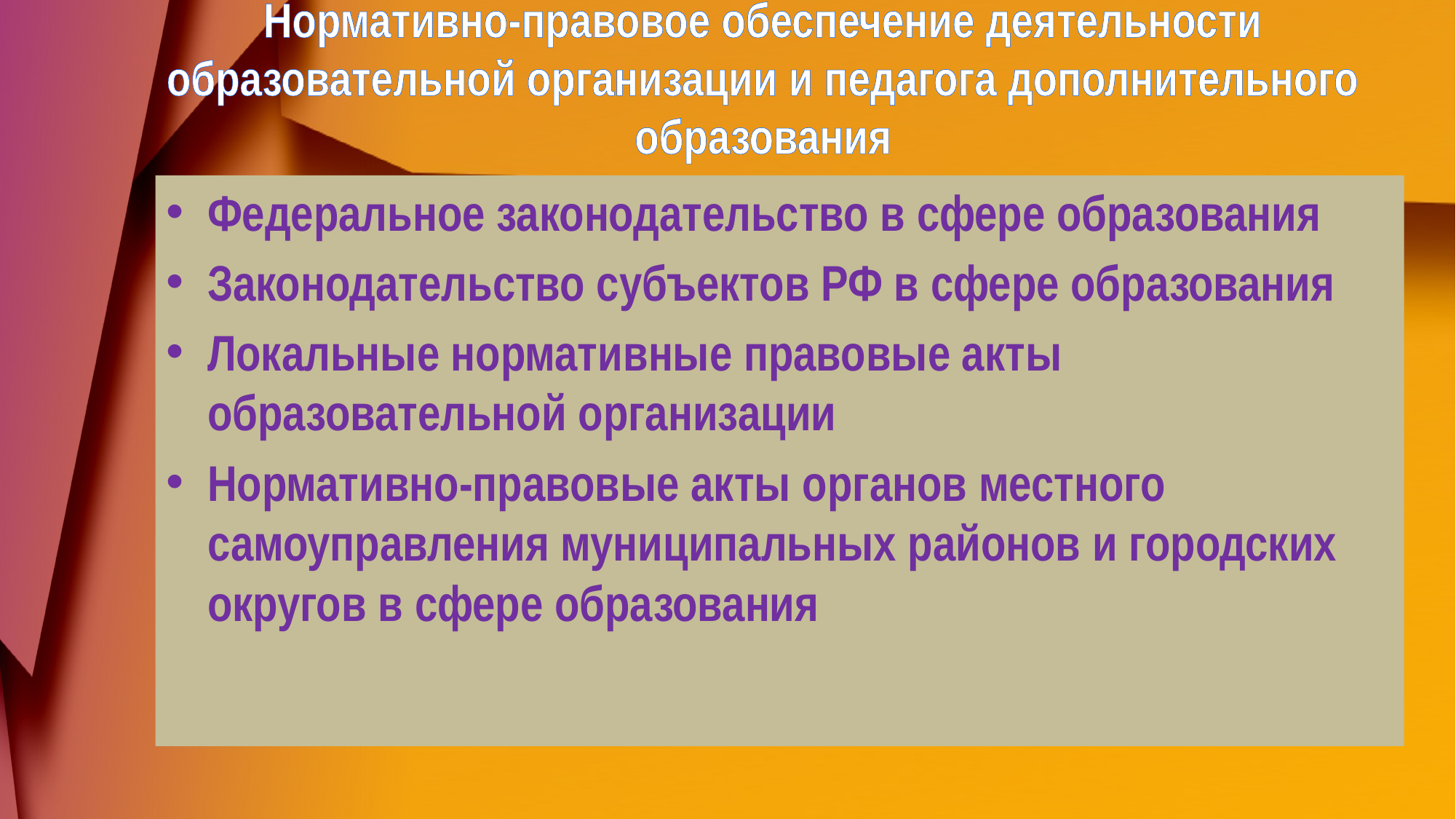

# Нормативно-правовое обеспечение деятельности образовательной организации и педагога дополнительного образования
Федеральное законодательство в сфере образования
Законодательство субъектов РФ в сфере образования
Локальные нормативные правовые акты образовательной организации
Нормативно-правовые акты органов местного самоуправления муниципальных районов и городских округов в сфере образования